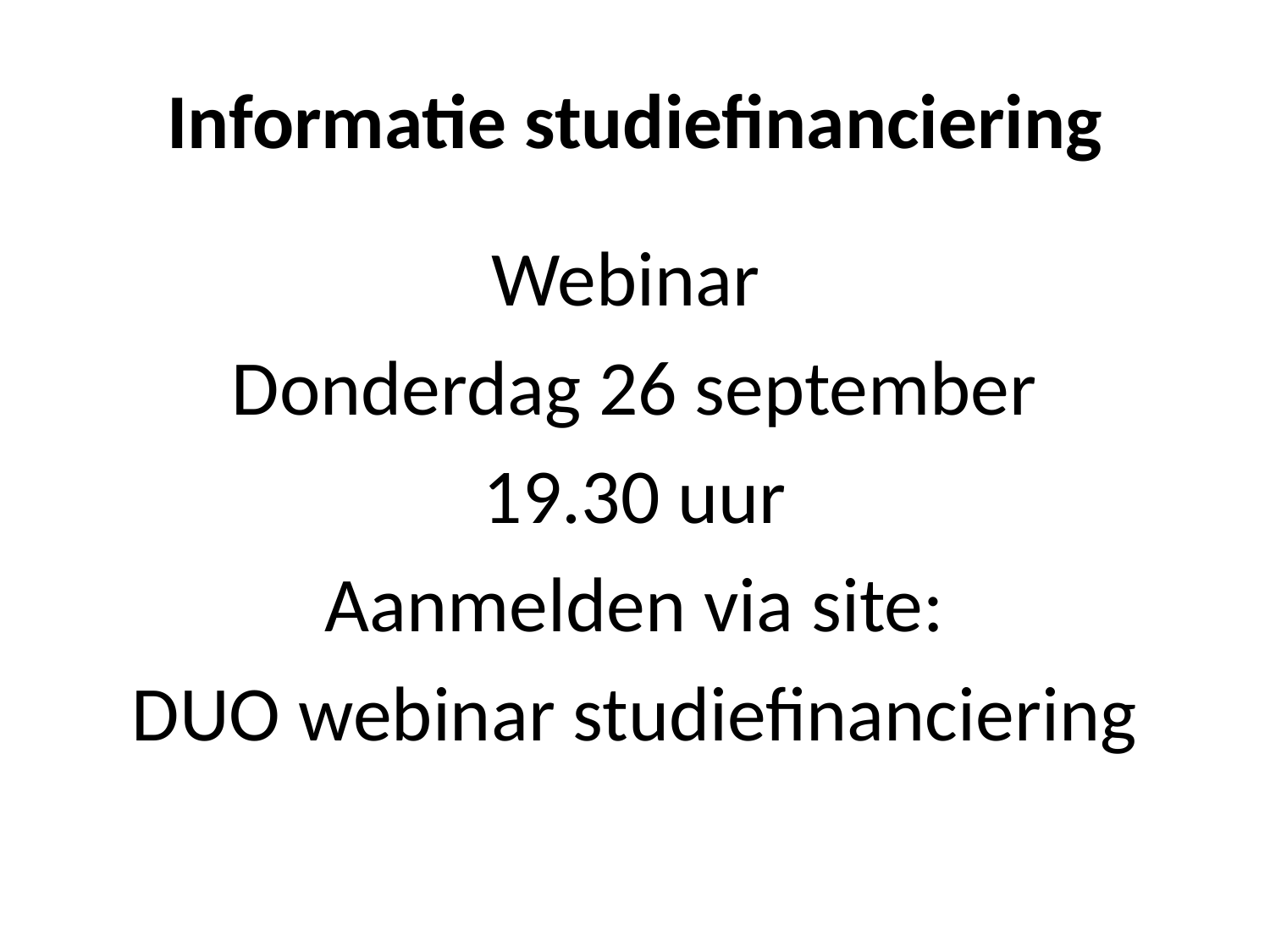

# Informatie studiefinanciering
Webinar
Donderdag 26 september
19.30 uur
Aanmelden via site:
DUO webinar studiefinanciering